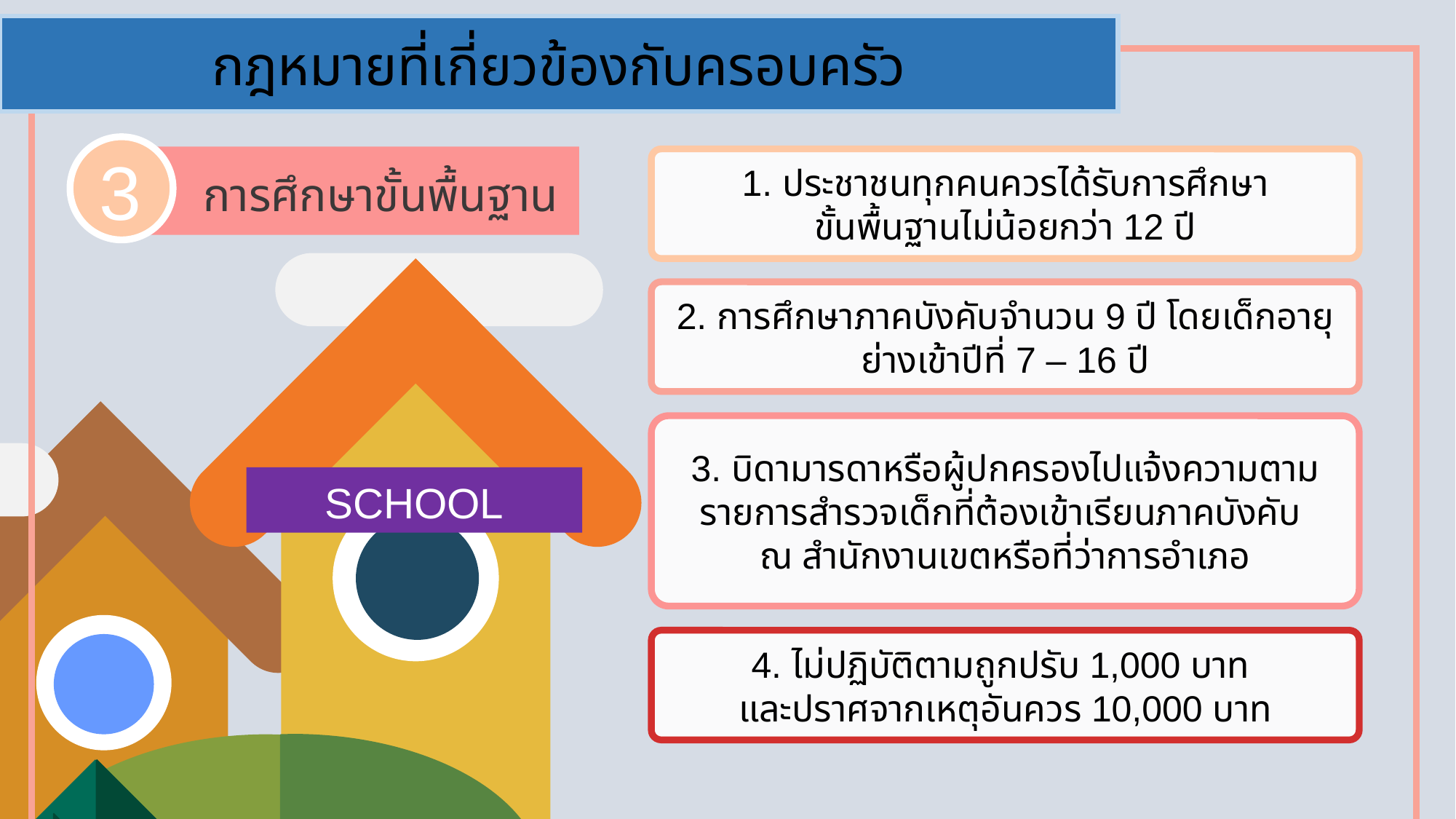

กฎหมายที่เกี่ยวข้องกับครอบครัว

3

การศึกษาขั้นพื้นฐาน
1. ประชาชนทุกคนควรได้รับการศึกษา
ขั้นพื้นฐานไม่น้อยกว่า 12 ปี

2. การศึกษาภาคบังคับจำนวน 9 ปี โดยเด็กอายุย่างเข้าปีที่ 7 – 16 ปี
3. บิดามารดาหรือผู้ปกครองไปแจ้งความตามรายการสำรวจเด็กที่ต้องเข้าเรียนภาคบังคับ
ณ สำนักงานเขตหรือที่ว่าการอำเภอ
SCHOOL
4. ไม่ปฏิบัติตามถูกปรับ 1,000 บาท
และปราศจากเหตุอันควร 10,000 บาท